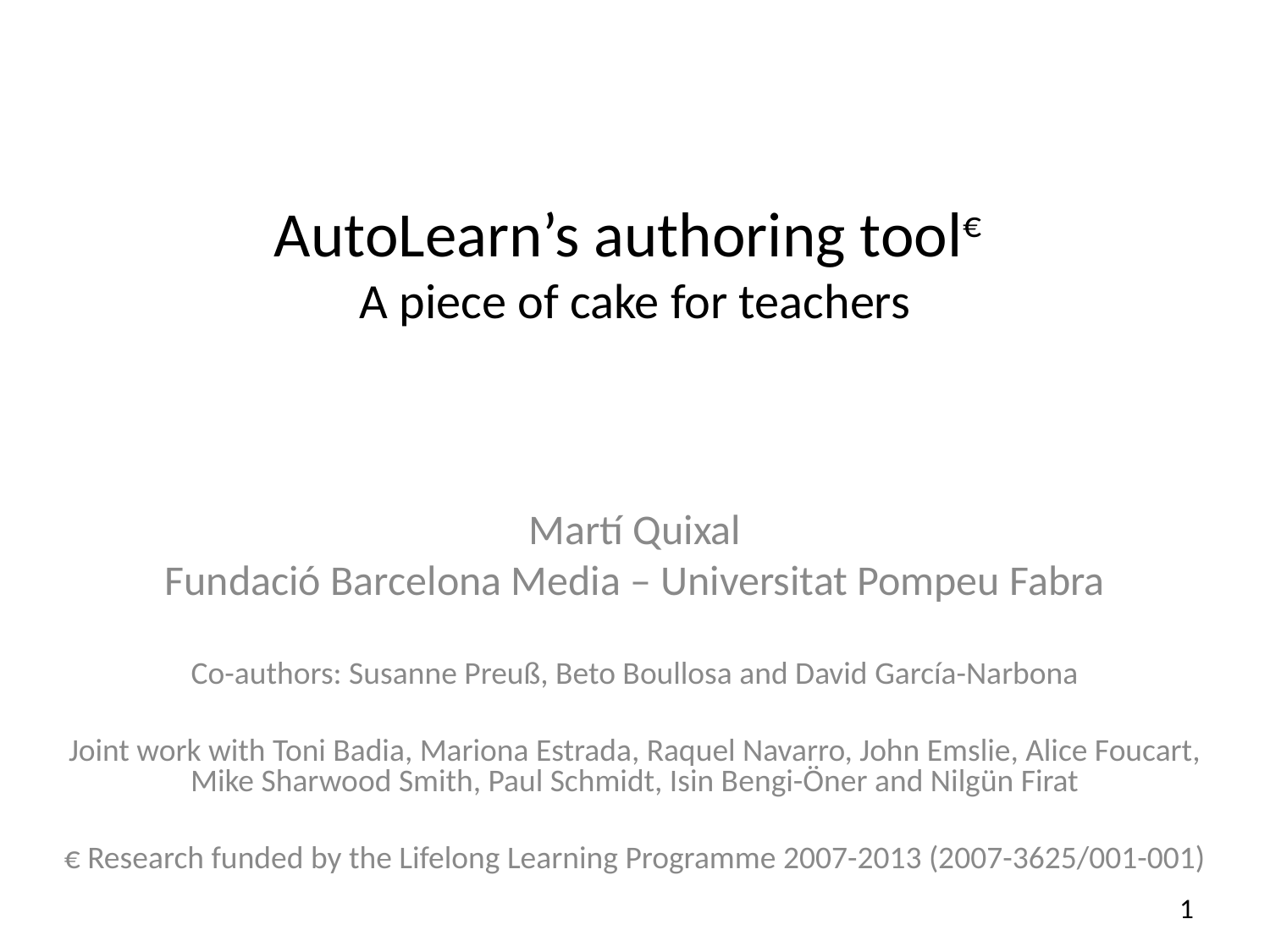

AutoLearn’s authoring tool€
A piece of cake for teachers
Martí Quixal
Fundació Barcelona Media – Universitat Pompeu Fabra

Co-authors: Susanne Preuß, Beto Boullosa and David García-Narbona

Joint work with Toni Badia, Mariona Estrada, Raquel Navarro, John Emslie, Alice Foucart, Mike Sharwood Smith, Paul Schmidt, Isin Bengi-Öner and Nilgün Firat

€ Research funded by the Lifelong Learning Programme 2007-2013 (2007-3625/001-001)
1